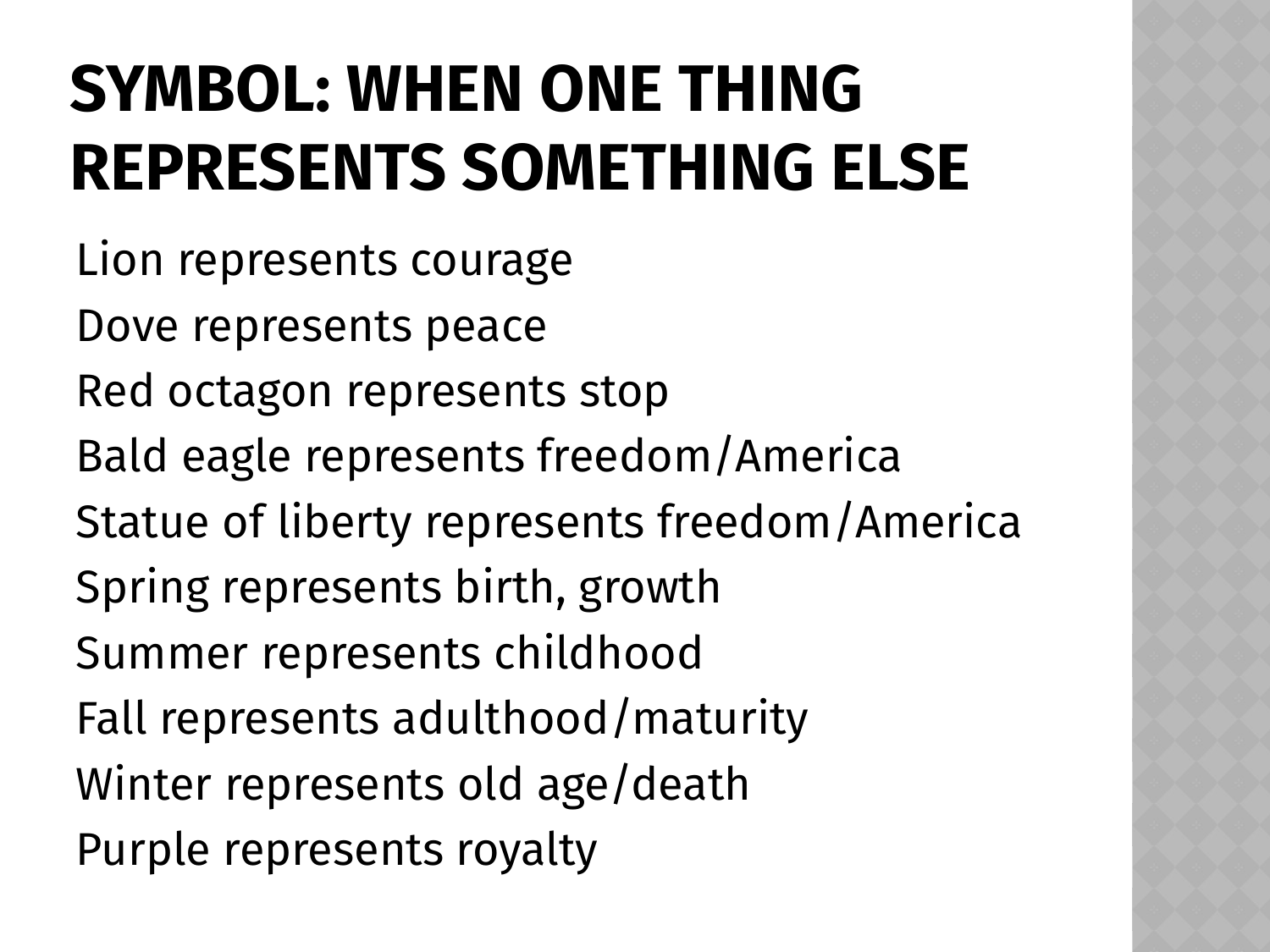

# Symbol: when One thing represents something else
Lion represents courage
Dove represents peace
Red octagon represents stop
Bald eagle represents freedom/America
Statue of liberty represents freedom/America
Spring represents birth, growth
Summer represents childhood
Fall represents adulthood/maturity
Winter represents old age/death
Purple represents royalty